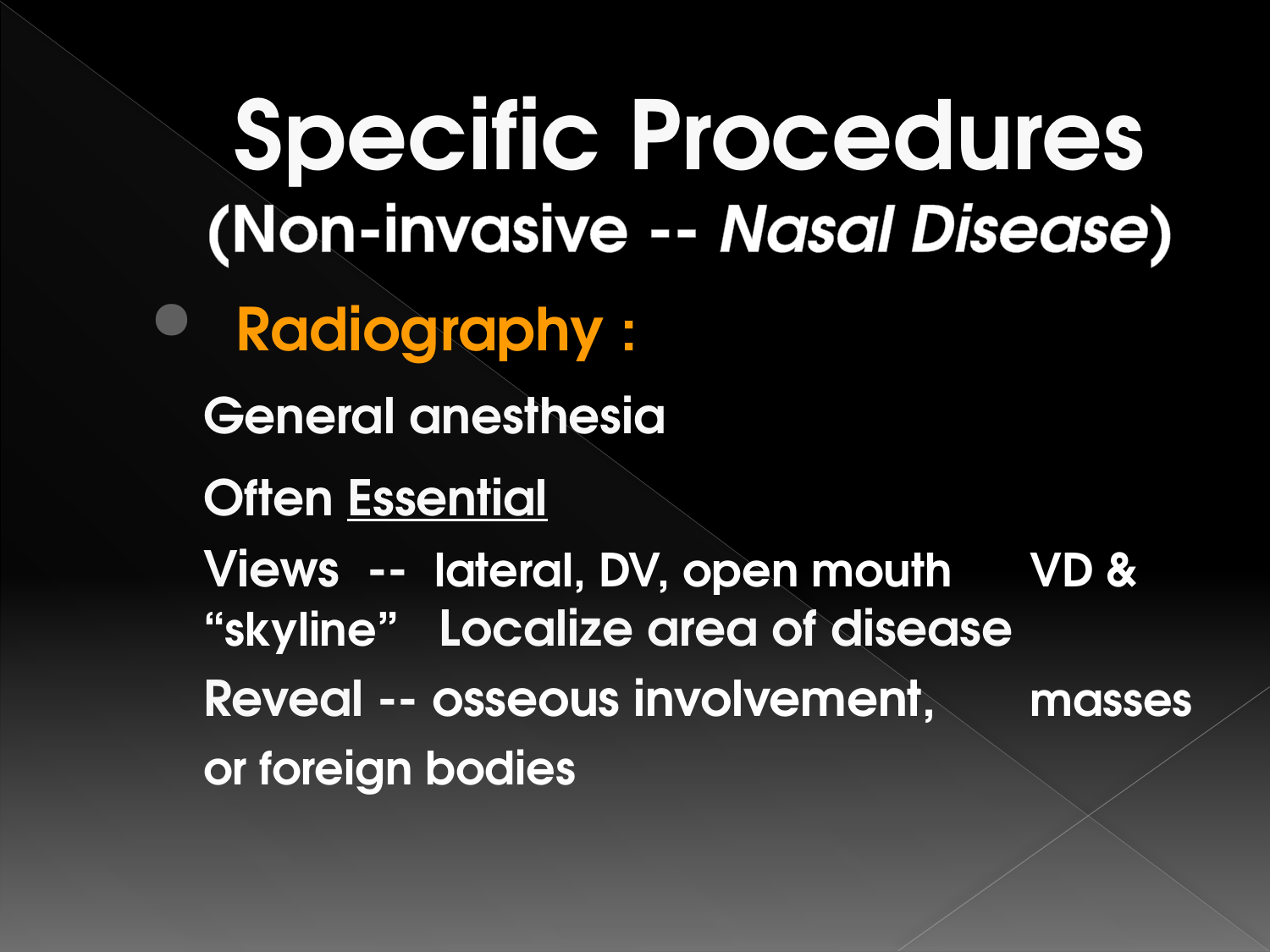

# Specific Procedures (Non-invasive -- Nasal Disease)
  Radiography :
		General anesthesia
		Often Essential
		Views  --  lateral, DV, open mouth 				VD & “skyline”				Localize area of disease
		Reveal -- osseous involvement, 				masses or foreign bodies